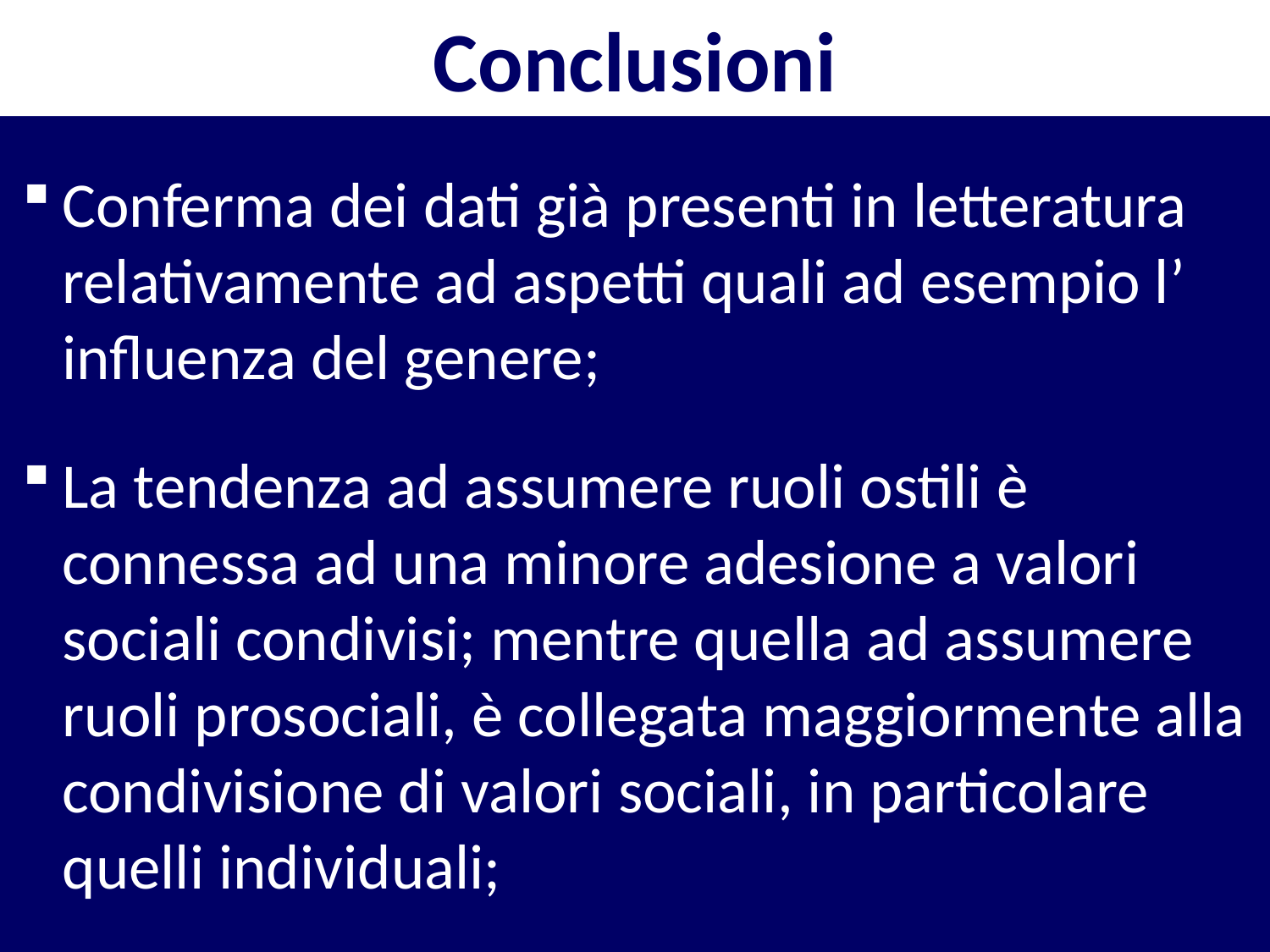

# Conclusioni

Conferma dei dati già presenti in letteratura relativamente ad aspetti quali ad esempio l’ influenza del genere;

La tendenza ad assumere ruoli ostili è connessa ad una minore adesione a valori sociali condivisi; mentre quella ad assumere ruoli prosociali, è collegata maggiormente alla condivisione di valori sociali, in particolare quelli individuali;